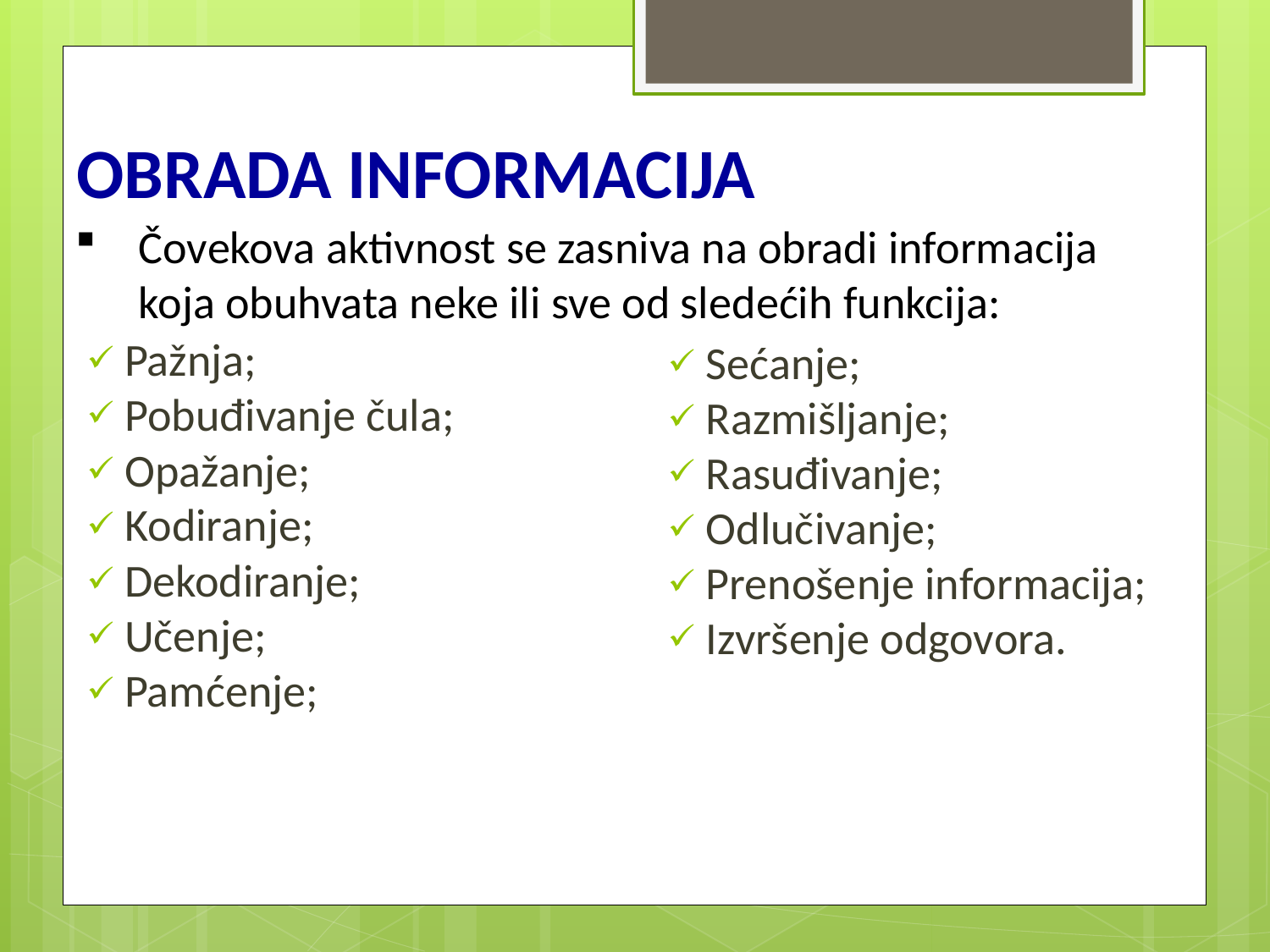

# OBRADA INFORMACIJA
Čovekova aktivnost se zasniva na obradi informacija koja obuhvata neke ili sve od sledećih funkcija:
Pažnja;
Pobuđivanje čula;
Opažanje;
Kodiranje;
Dekodiranje;
Učenje;
Pamćenje;
Sećanje;
Razmišljanje;
Rasuđivanje;
Odlučivanje;
Prenošenje informacija;
Izvršenje odgovora.